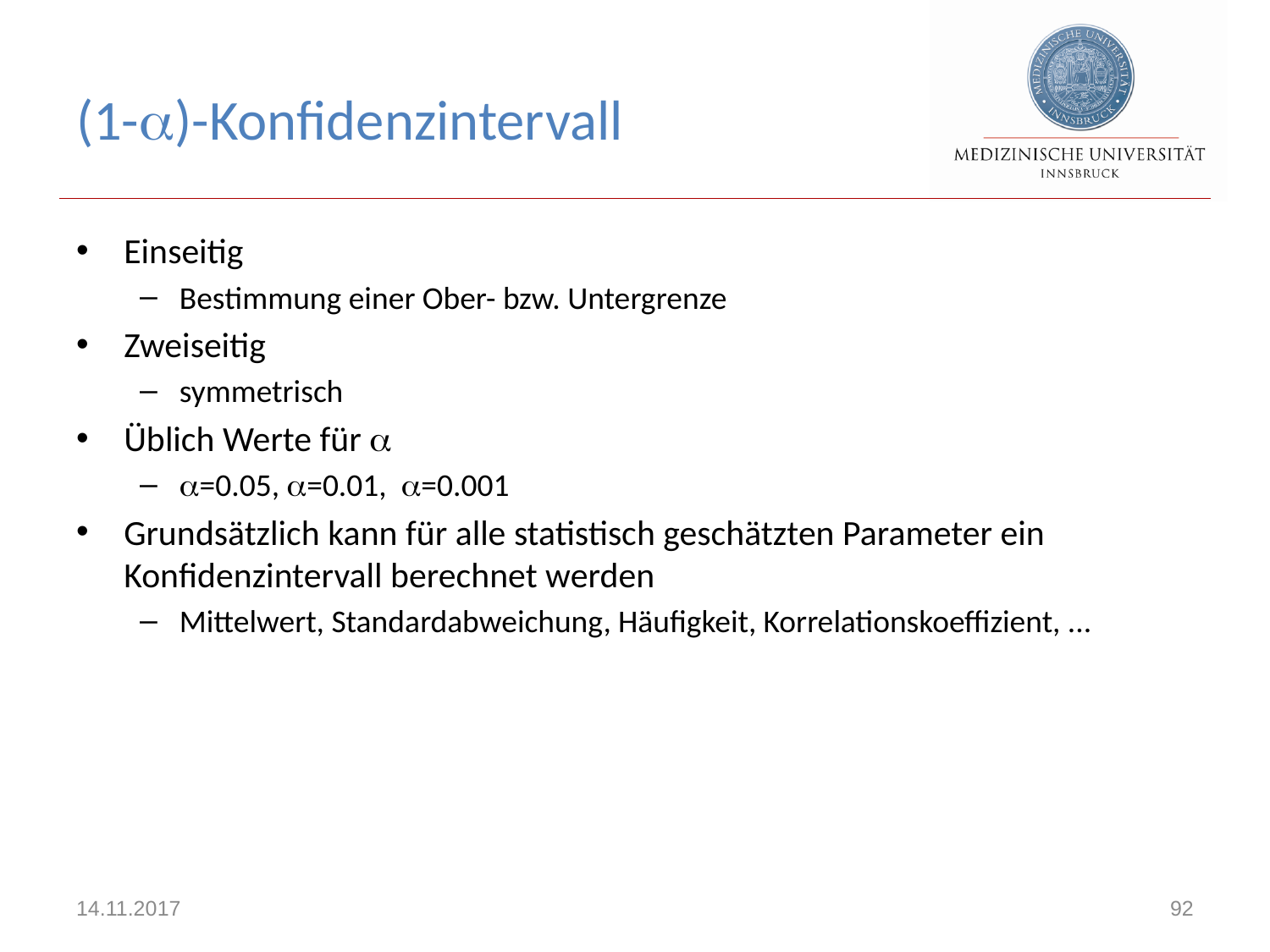

# (1-α)-Konfidenzintervall
Einseitig
Bestimmung einer Ober- bzw. Untergrenze
Zweiseitig
symmetrisch
Üblich Werte für α
α=0.05, α=0.01,  α=0.001
Grundsätzlich kann für alle statistisch geschätzten Parameter ein Konfidenzintervall berechnet werden
Mittelwert, Standardabweichung, Häufigkeit, Korrelationskoeffizient, ...

14.11.2017
92